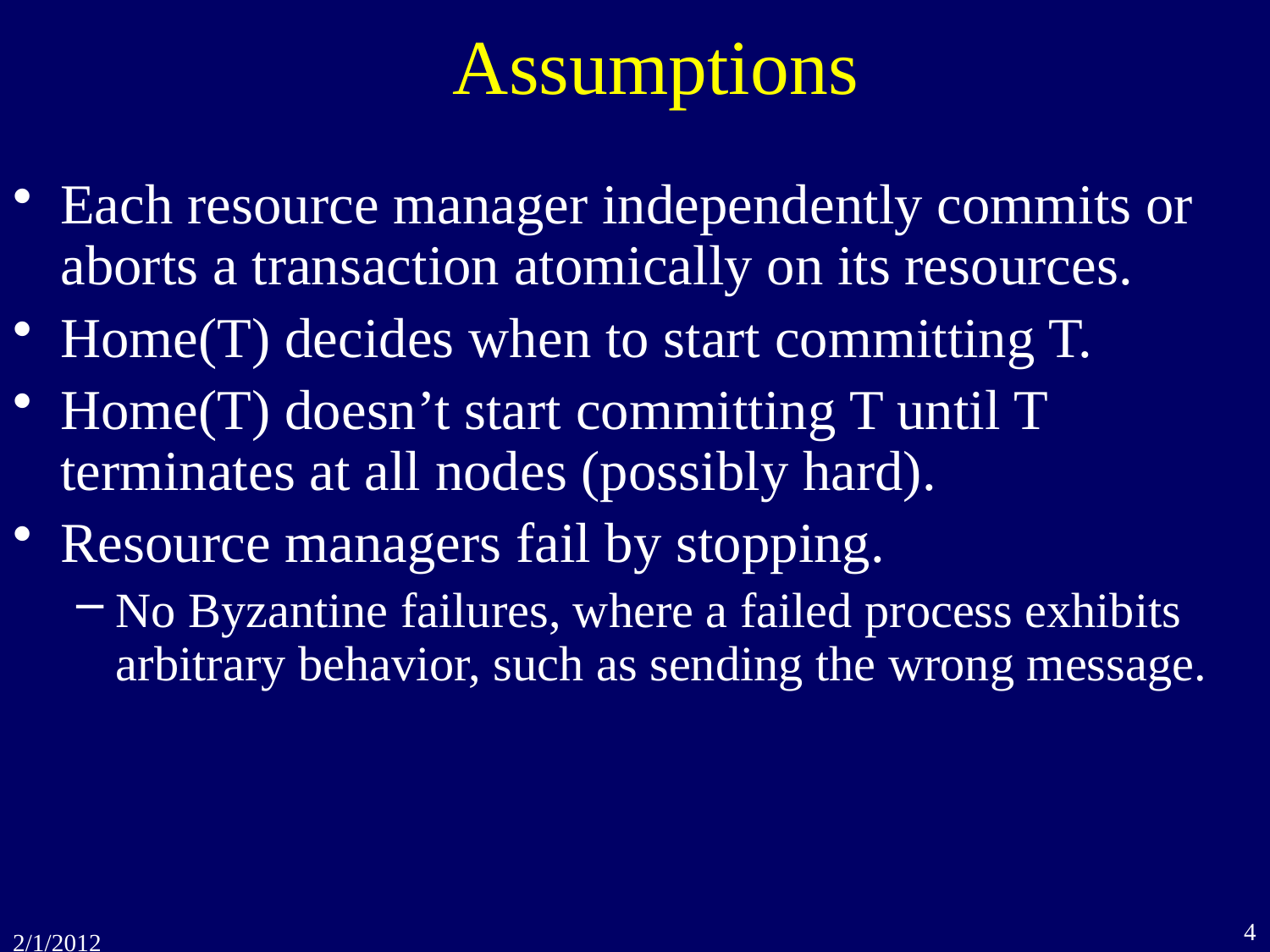

# Assumptions
Each resource manager independently commits or aborts a transaction atomically on its resources.
Home(T) decides when to start committing T.
Home(T) doesn’t start committing T until T terminates at all nodes (possibly hard).
Resource managers fail by stopping.
No Byzantine failures, where a failed process exhibits arbitrary behavior, such as sending the wrong message.

4
2/1/2012